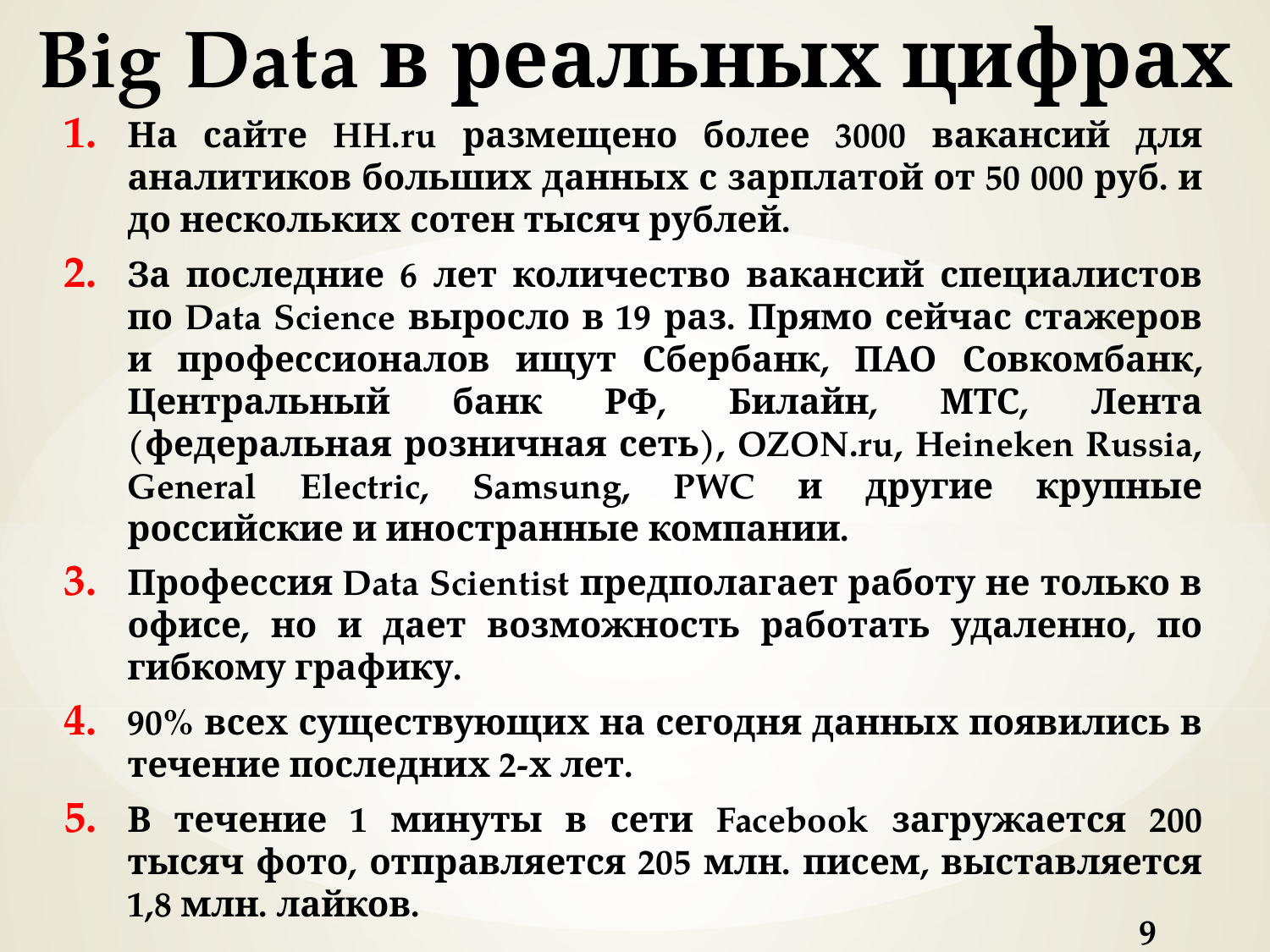

# Big Data в реальных цифрах
На сайте HH.ru размещено более 3000 вакансий для аналитиков больших данных с зарплатой от 50 000 руб. и до нескольких сотен тысяч рублей.
За последние 6 лет количество вакансий специалистов по Data Science выросло в 19 раз. Прямо сейчас стажеров и профессионалов ищут Сбербанк, ПАО Совкомбанк, Центральный банк РФ, Билайн, МТС, Лента (федеральная розничная сеть), OZON.ru, Heineken Russia, General Electric, Samsung, PWC и другие крупные российские и иностранные компании.
Профессия Data Scientist предполагает работу не только в офисе, но и дает возможность работать удаленно, по гибкому графику.
90% всех существующих на сегодня данных появились в течение последних 2-х лет.
В течение 1 минуты в сети Facebook загружается 200 тысяч фото, отправляется 205 млн. писем, выставляется 1,8 млн. лайков.

9